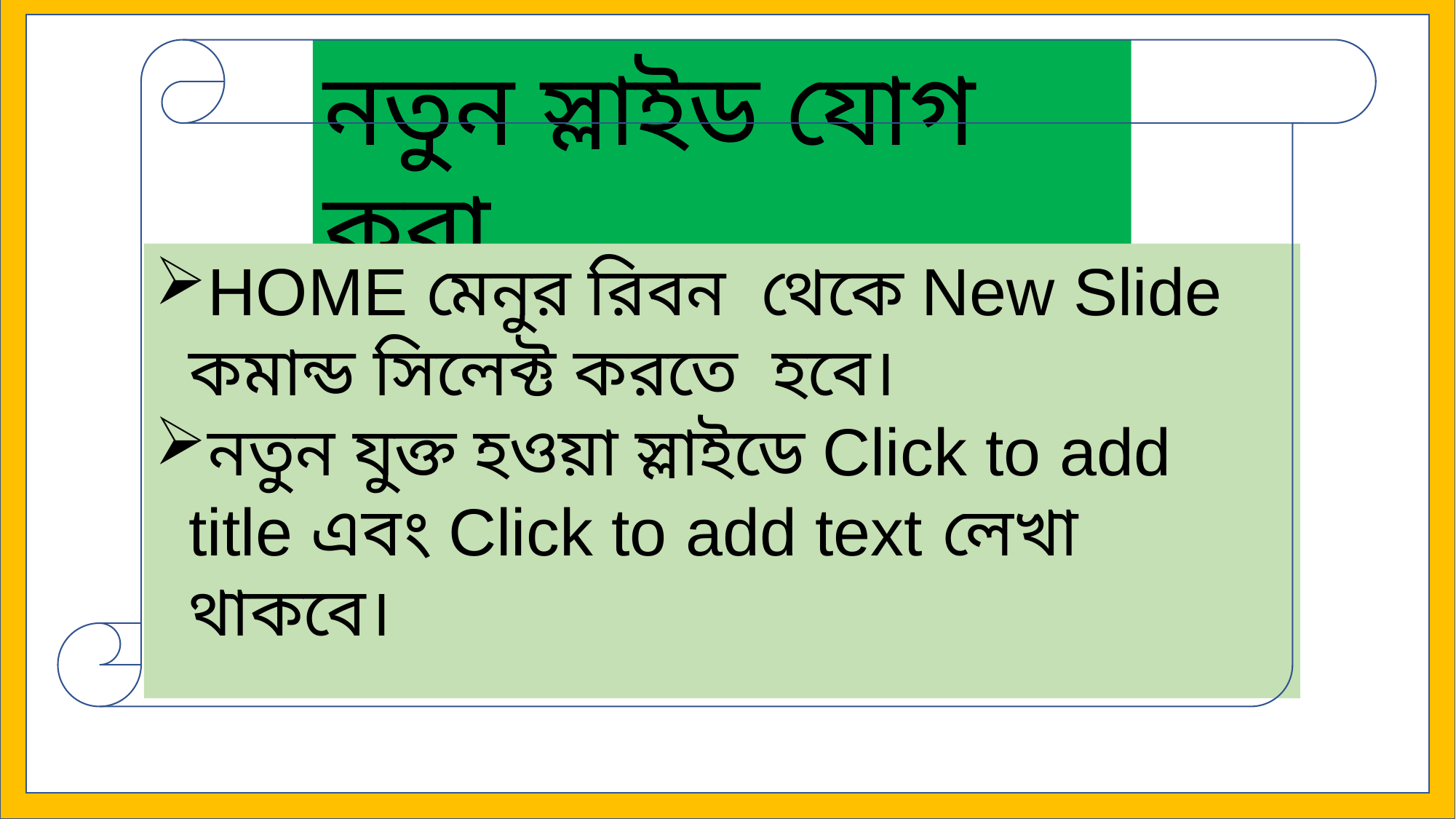

নতুন স্লাইড যোগ করা
HOME মেনুর রিবন  থেকে New Slide কমান্ড সিলেক্ট করতে  হবে।
নতুন যুক্ত হওয়া স্লাইডে Click to add title এবং Click to add text লেখা থাকবে।